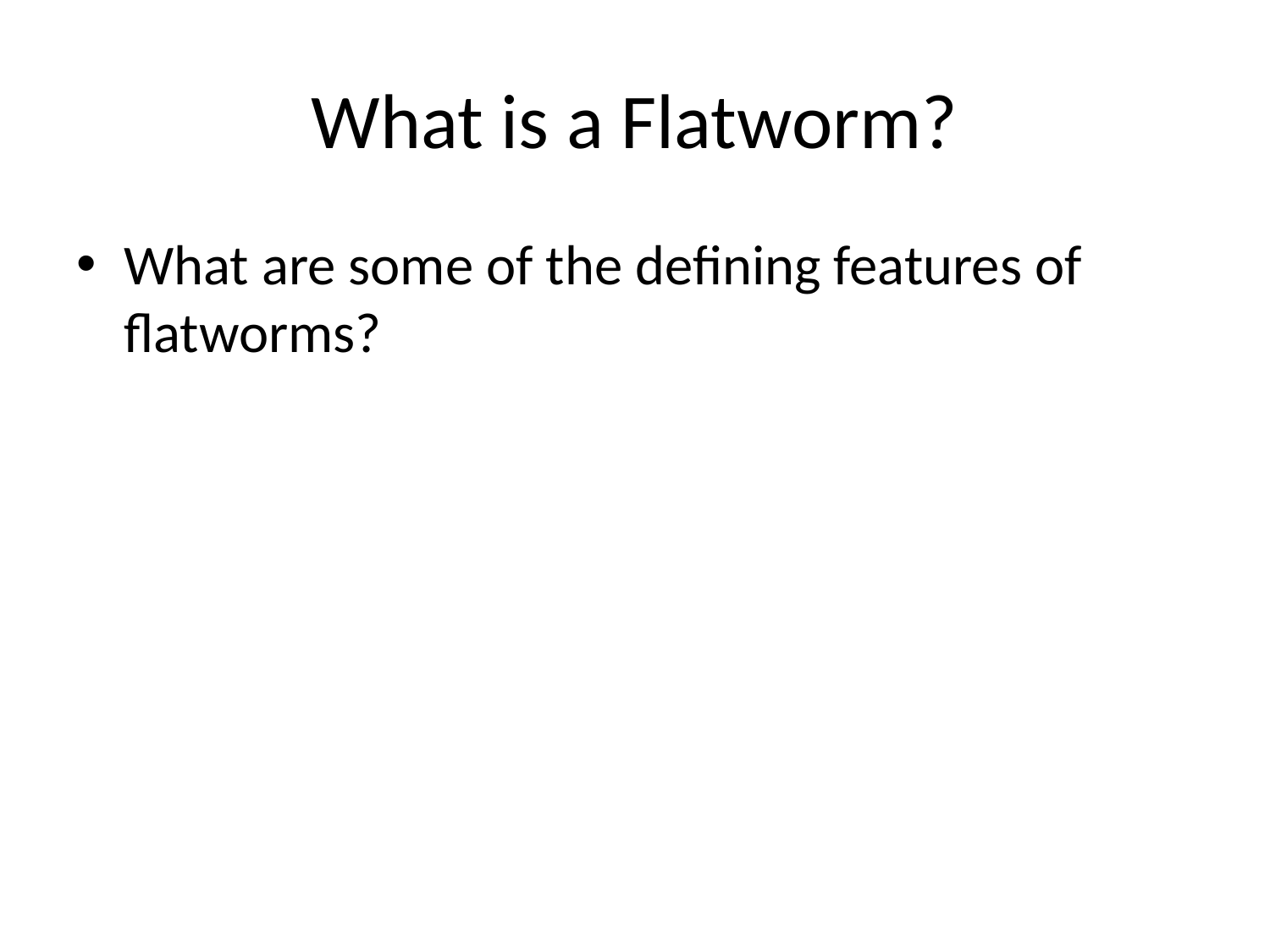

# What is a Flatworm?
What are some of the defining features of flatworms?